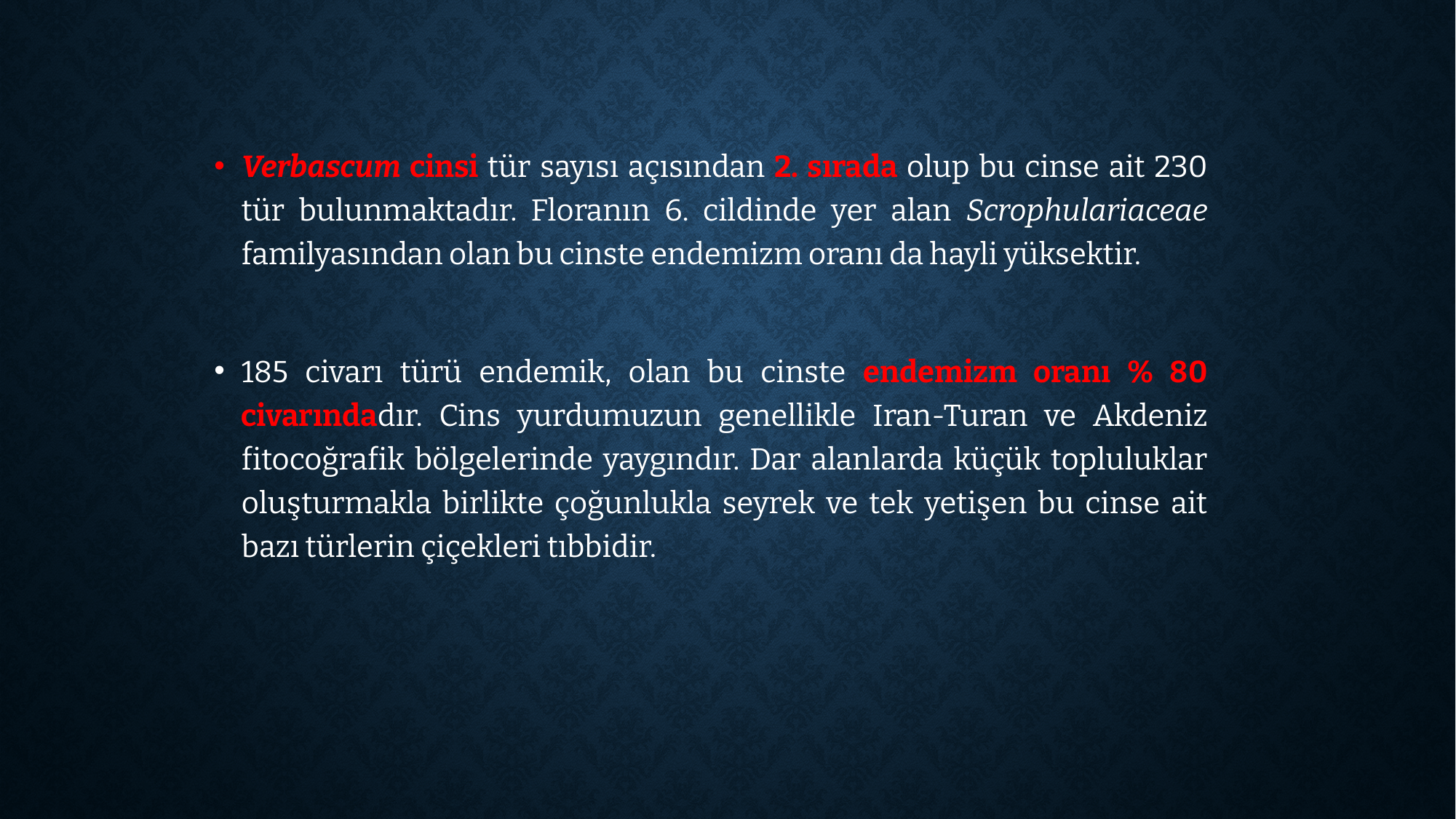

Verbascum cinsi tür sayısı açısından 2. sırada olup bu cinse ait 230 tür bulunmaktadır. Floranın 6. cildinde yer alan Scrophulariaceae familyasından olan bu cinste endemizm oranı da hayli yüksektir.

185 civarı türü endemik, olan bu cinste endemizm oranı % 80 civarındadır. Cins yurdumuzun genellikle Iran-Turan ve Akdeniz fitocoğrafik bölgelerinde yaygındır. Dar alanlarda küçük topluluklar oluşturmakla birlikte çoğunlukla seyrek ve tek yetişen bu cinse ait bazı türlerin çiçekleri tıbbidir.